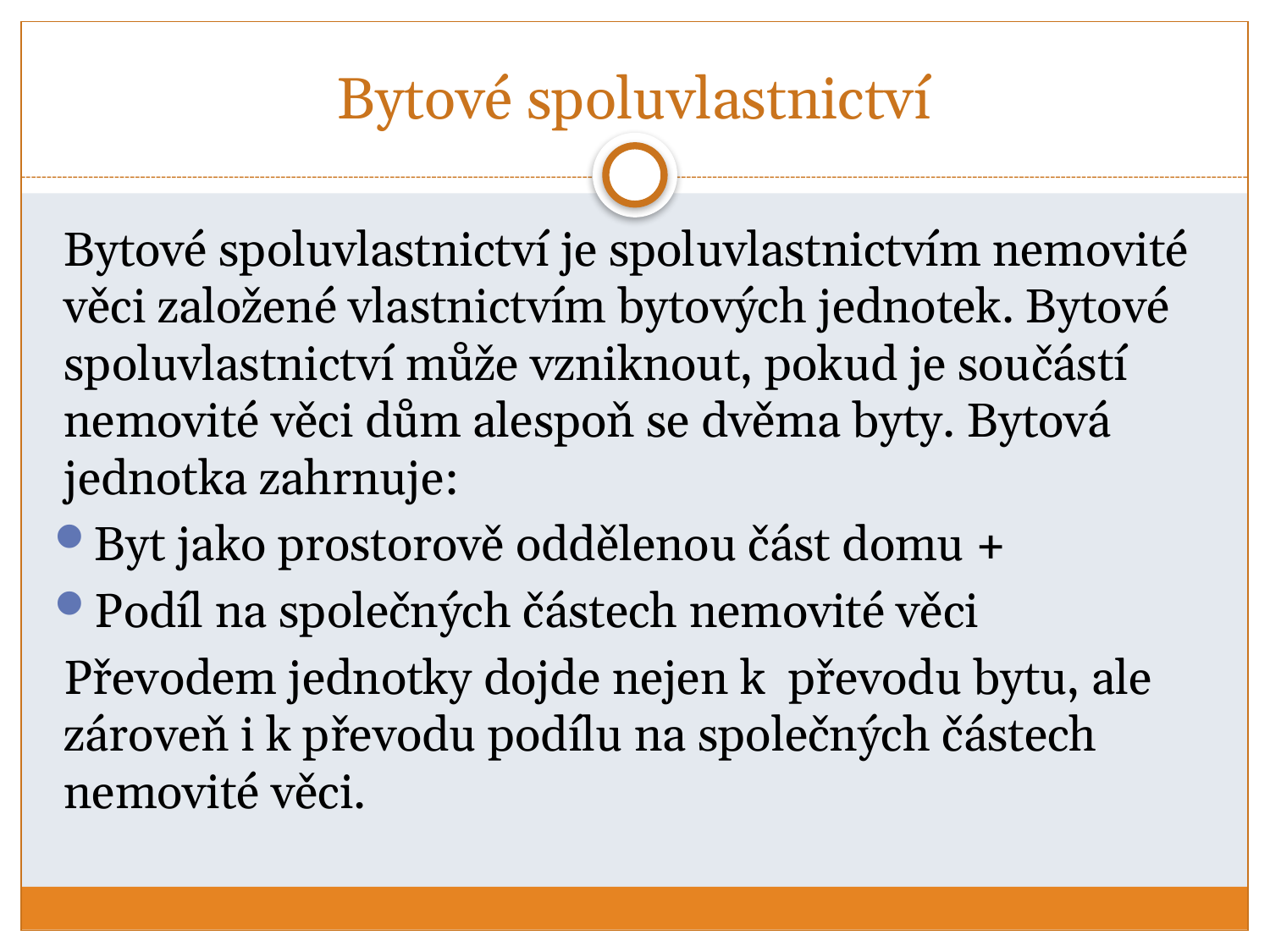

# Bytové spoluvlastnictví
Bytové spoluvlastnictví je spoluvlastnictvím nemovité věci založené vlastnictvím bytových jednotek. Bytové spoluvlastnictví může vzniknout, pokud je součástí nemovité věci dům alespoň se dvěma byty. Bytová jednotka zahrnuje:
Byt jako prostorově oddělenou část domu +
Podíl na společných částech nemovité věci
Převodem jednotky dojde nejen k  převodu bytu, ale zároveň i k převodu podílu na společných částech nemovité věci.